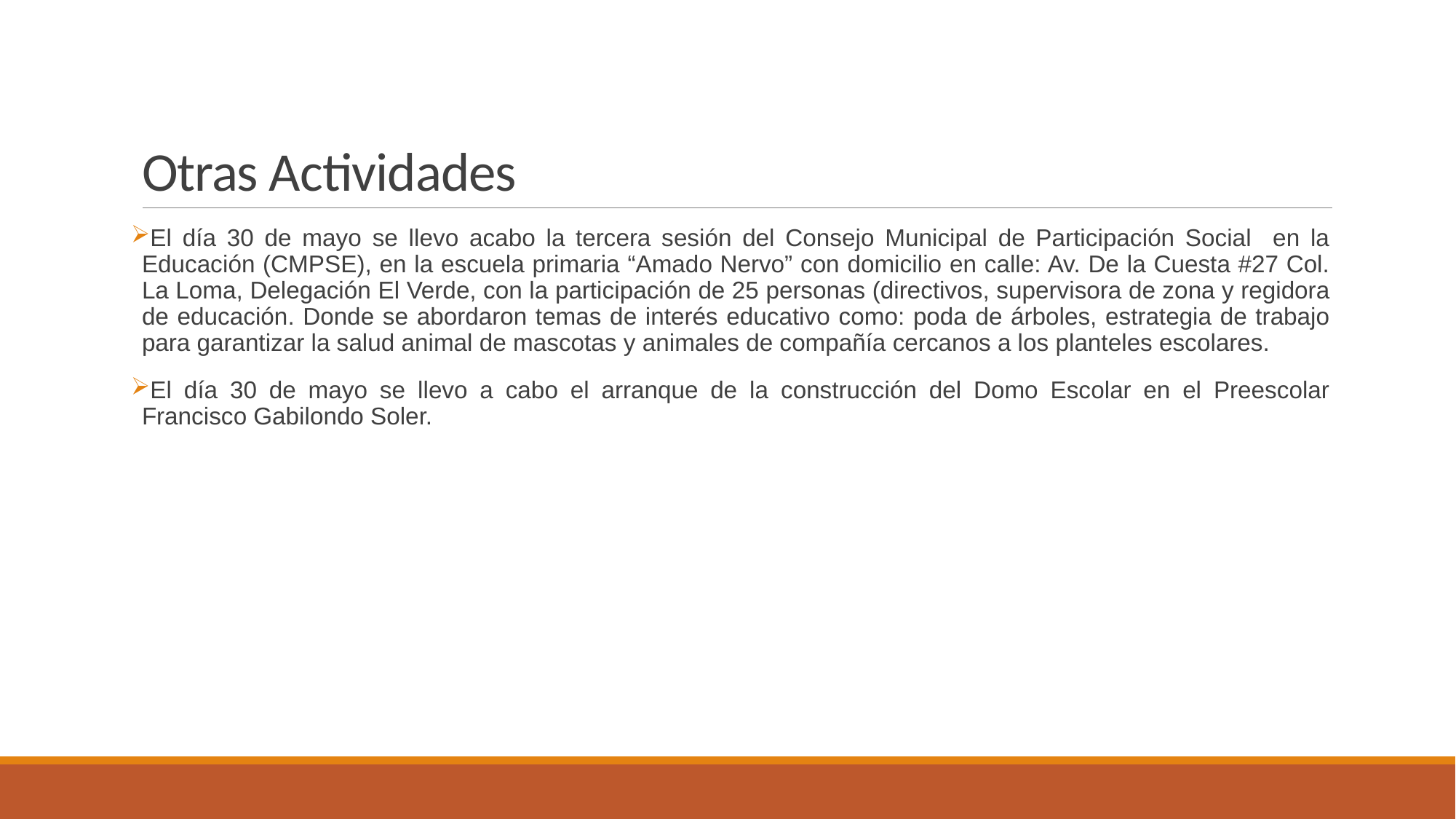

# Otras Actividades
El día 30 de mayo se llevo acabo la tercera sesión del Consejo Municipal de Participación Social  en la Educación (CMPSE), en la escuela primaria “Amado Nervo” con domicilio en calle: Av. De la Cuesta #27 Col. La Loma, Delegación El Verde, con la participación de 25 personas (directivos, supervisora de zona y regidora de educación. Donde se abordaron temas de interés educativo como: poda de árboles, estrategia de trabajo para garantizar la salud animal de mascotas y animales de compañía cercanos a los planteles escolares.
El día 30 de mayo se llevo a cabo el arranque de la construcción del Domo Escolar en el Preescolar Francisco Gabilondo Soler.